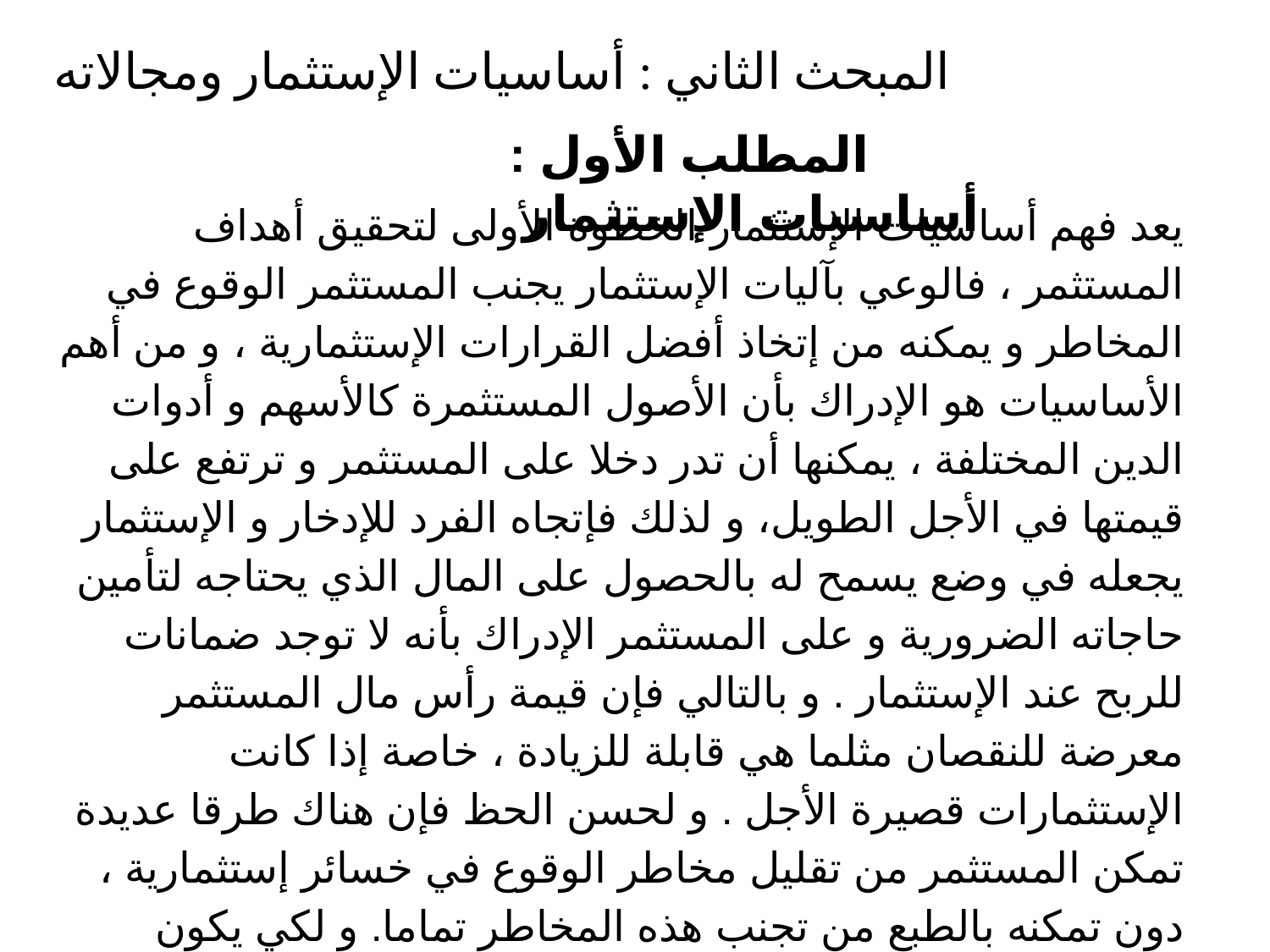

# المبحث الثاني : أساسيات الإستثمار ومجالاته
المطلب الأول : أساسيات الإستثمار
يعد فهم أساسيات الإستثمار الخطوة الأولى لتحقيق أهداف المستثمر ، فالوعي بآليات الإستثمار يجنب المستثمر الوقوع في المخاطر و يمكنه من إتخاذ أفضل القرارات الإستثمارية ، و من أهم الأساسيات هو الإدراك بأن الأصول المستثمرة كالأسهم و أدوات الدين المختلفة ، يمكنها أن تدر دخلا على المستثمر و ترتفع على قيمتها في الأجل الطويل، و لذلك فإتجاه الفرد للإدخار و الإستثمار يجعله في وضع يسمح له بالحصول على المال الذي يحتاجه لتأمين حاجاته الضرورية و على المستثمر الإدراك بأنه لا توجد ضمانات للربح عند الإستثمار . و بالتالي فإن قيمة رأس مال المستثمر معرضة للنقصان مثلما هي قابلة للزيادة ، خاصة إذا كانت الإستثمارات قصيرة الأجل . و لحسن الحظ فإن هناك طرقا عديدة تمكن المستثمر من تقليل مخاطر الوقوع في خسائر إستثمارية ، دون تمكنه بالطبع من تجنب هذه المخاطر تماما. و لكي يكون المستثمر واعيا عليه يتعلم ما يلي :